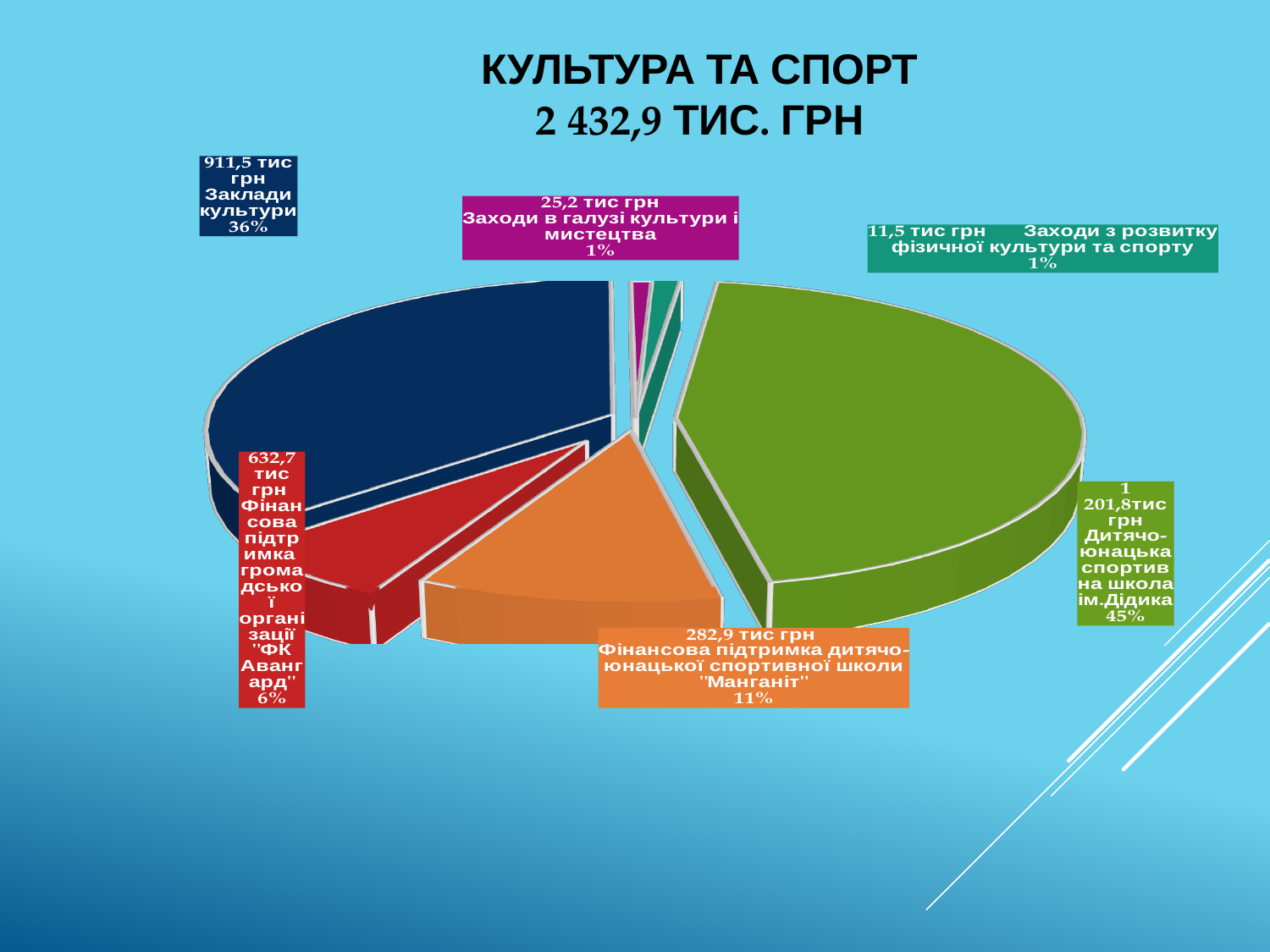

# Культура та спорт 2 432,9 ТИС. грн

[unsupported chart]